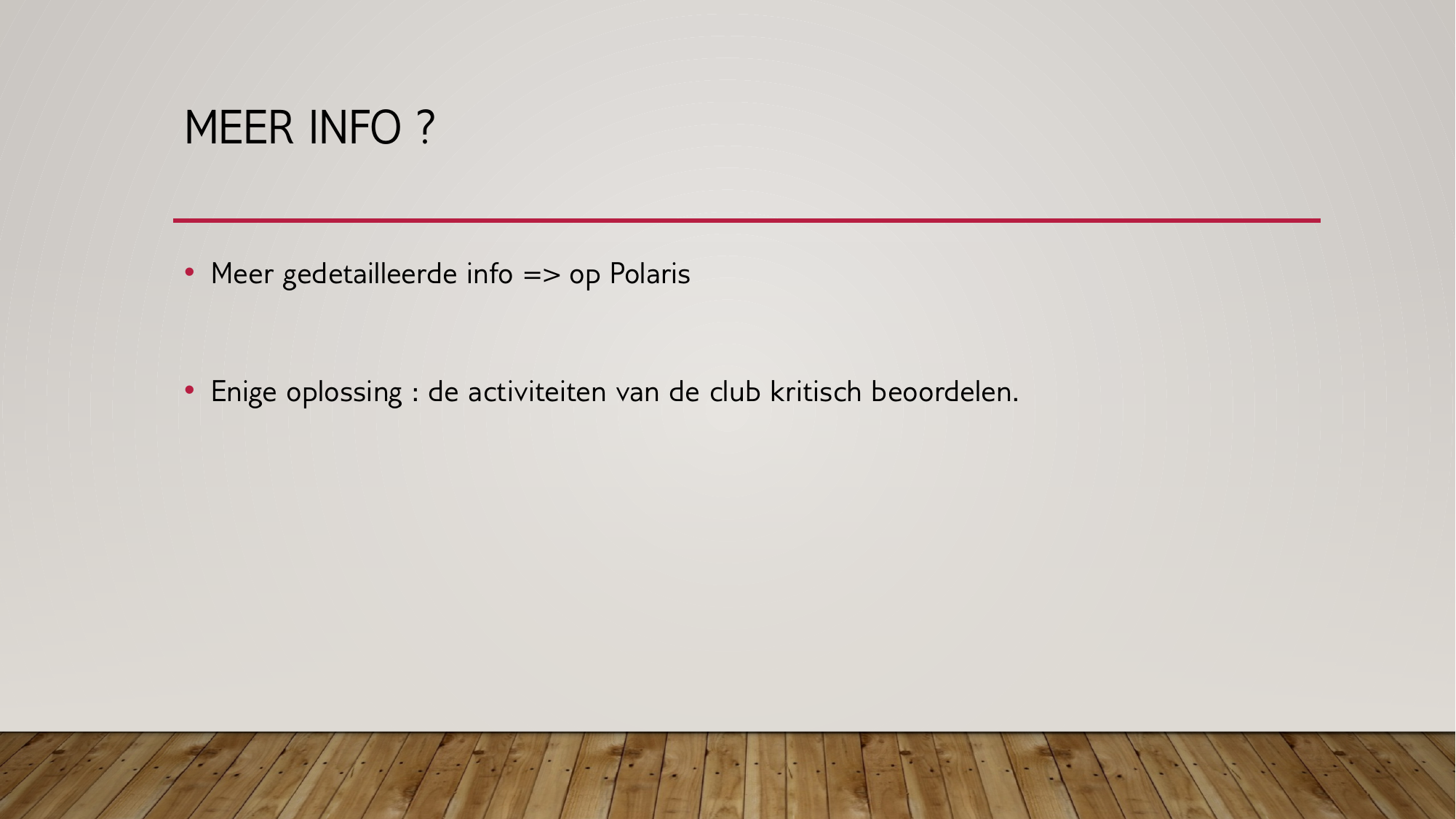

# Meer info ?
Meer gedetailleerde info => op Polaris

Enige oplossing : de activiteiten van de club kritisch beoordelen.